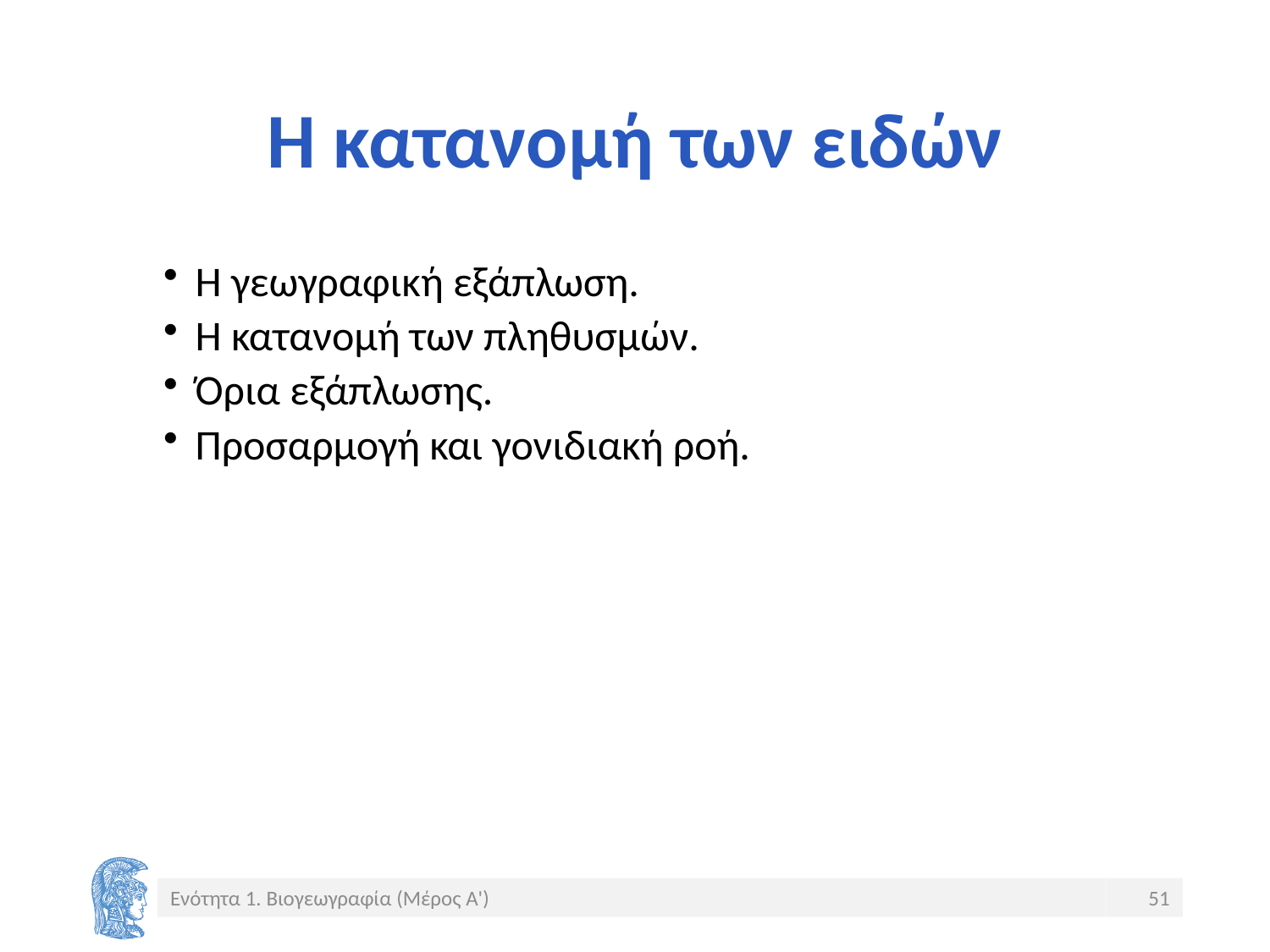

# Η κατανομή των ειδών
Η γεωγραφική εξάπλωση.
Η κατανομή των πληθυσμών.
Όρια εξάπλωσης.
Προσαρμογή και γονιδιακή ροή.

Ενότητα 1. Βιογεωγραφία (Μέρος Α')
51